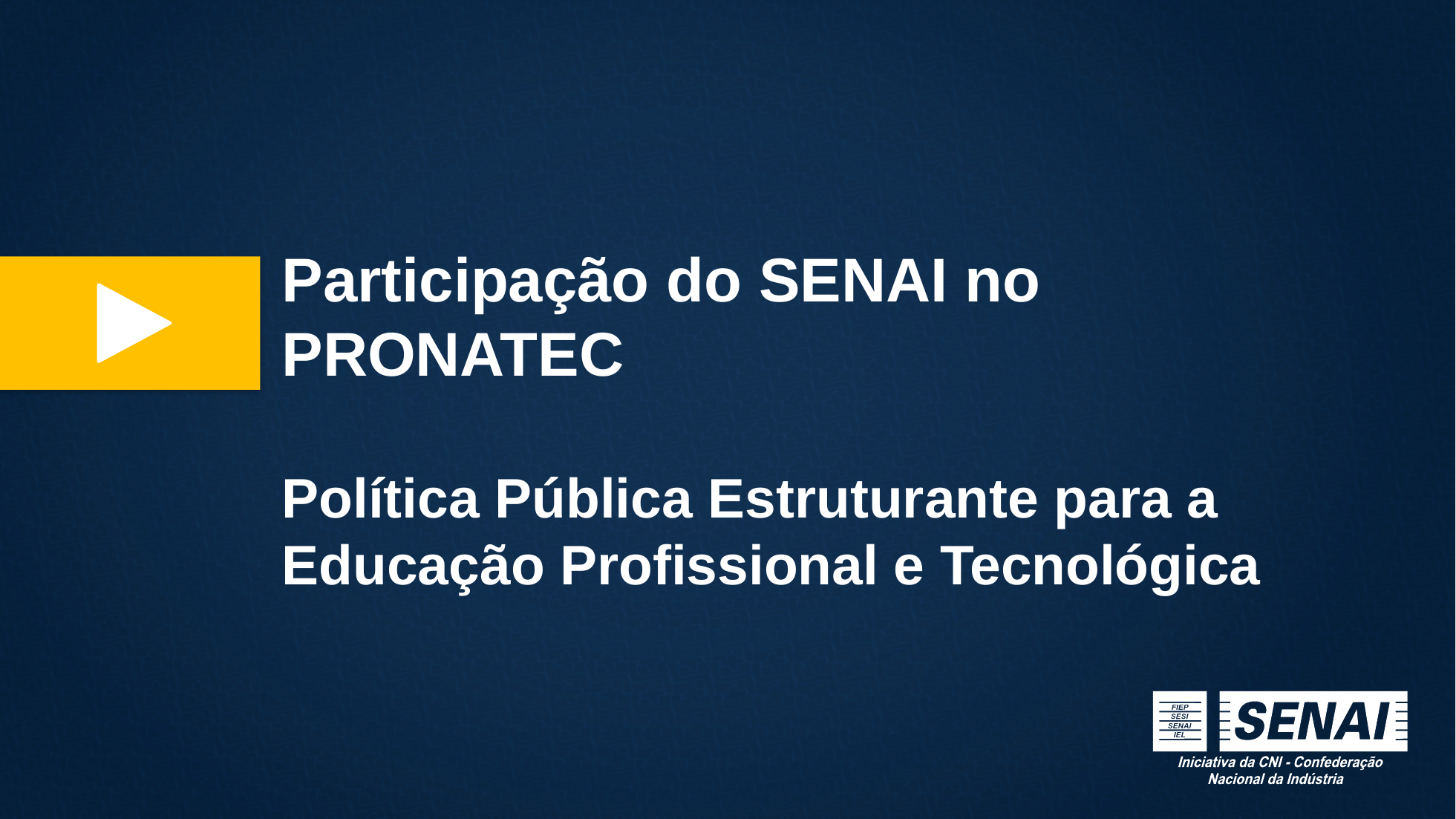

Participação do SENAI no PRONATEC

Política Pública Estruturante para a
Educação Profissional e Tecnológica